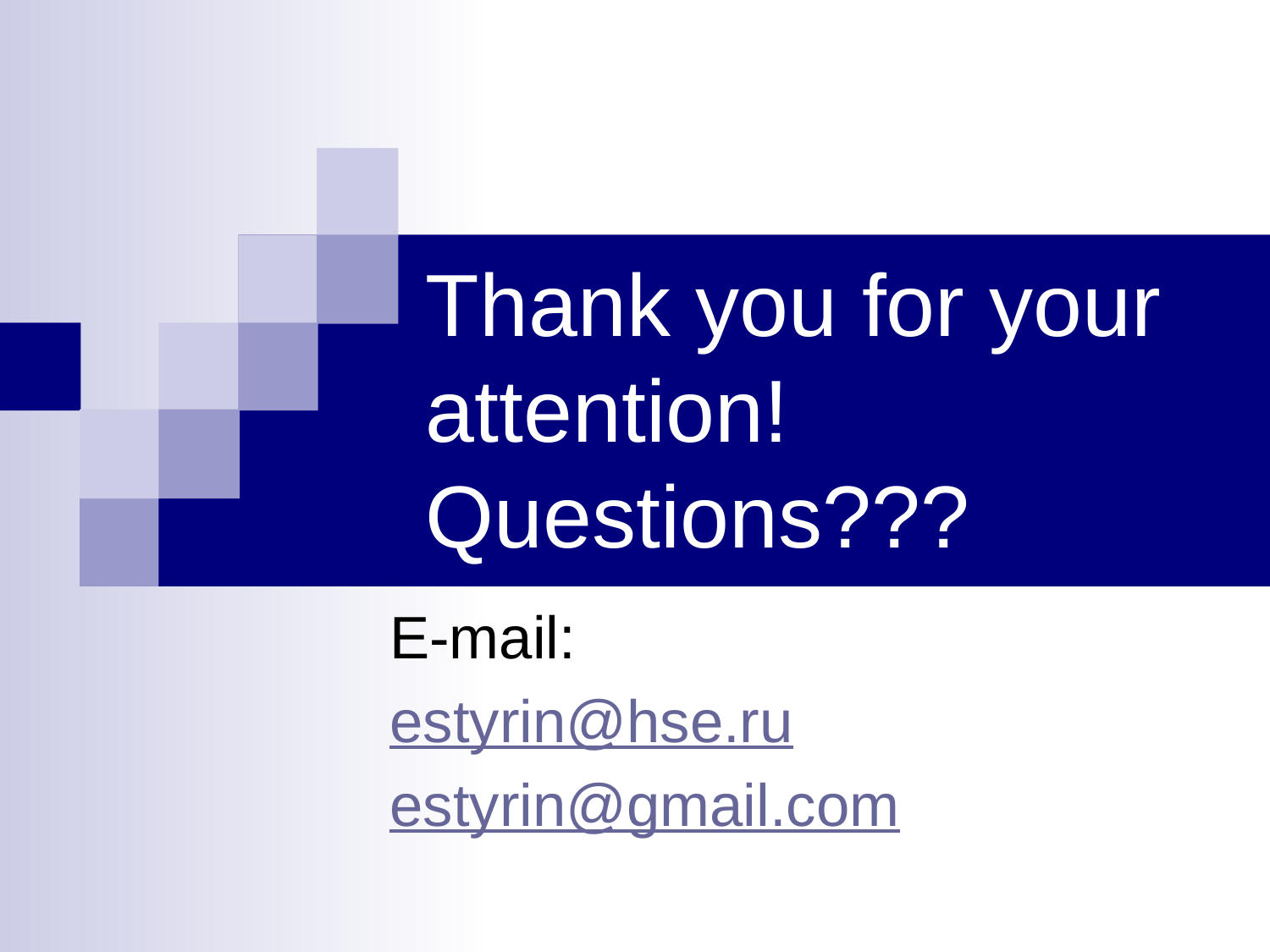

# Thank you for your attention! Questions???
E-mail:
estyrin@hse.ru
estyrin@gmail.com